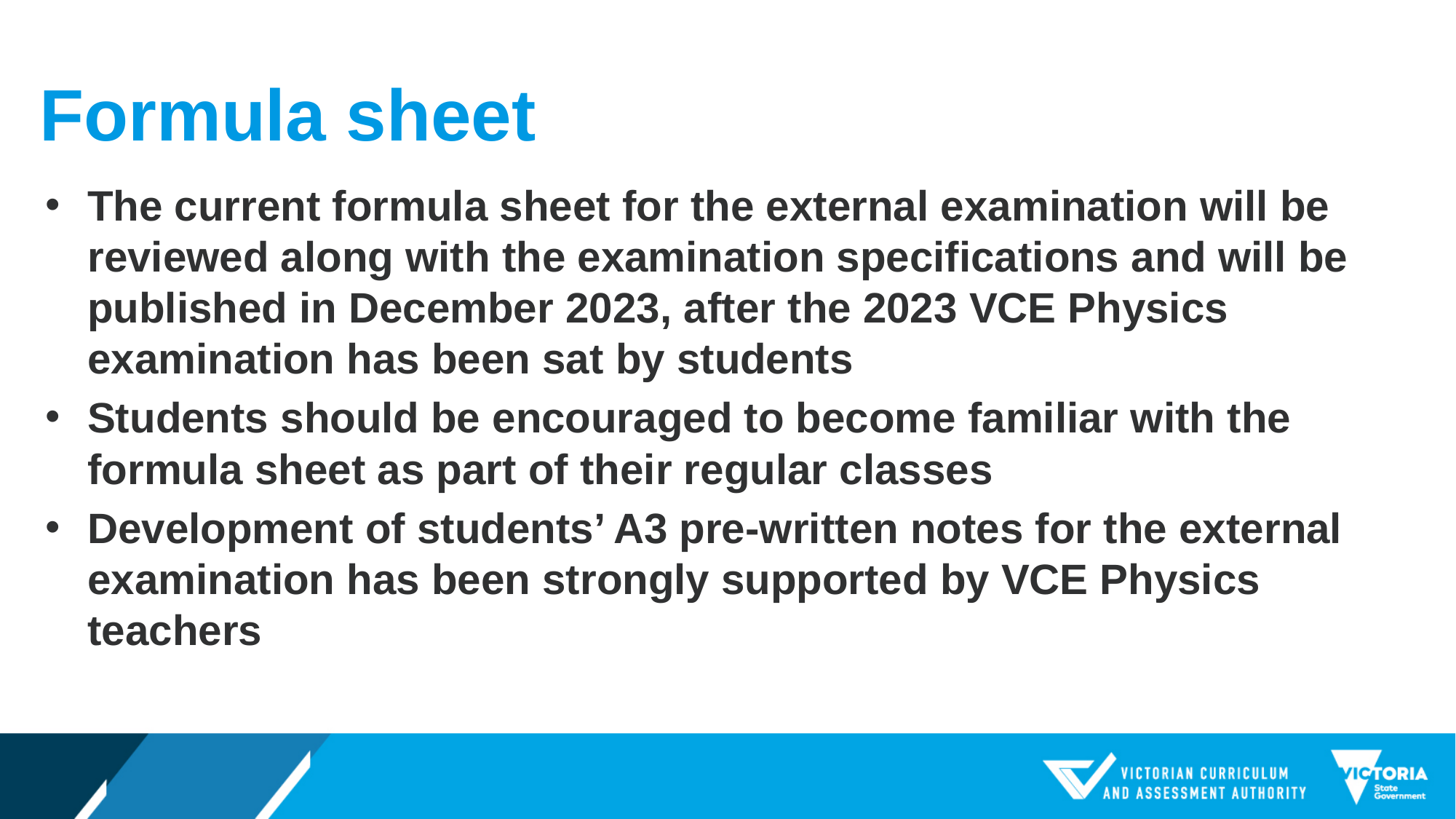

# Formula sheet
The current formula sheet for the external examination will be reviewed along with the examination specifications and will be published in December 2023, after the 2023 VCE Physics examination has been sat by students
Students should be encouraged to become familiar with the formula sheet as part of their regular classes
Development of students’ A3 pre-written notes for the external examination has been strongly supported by VCE Physics teachers